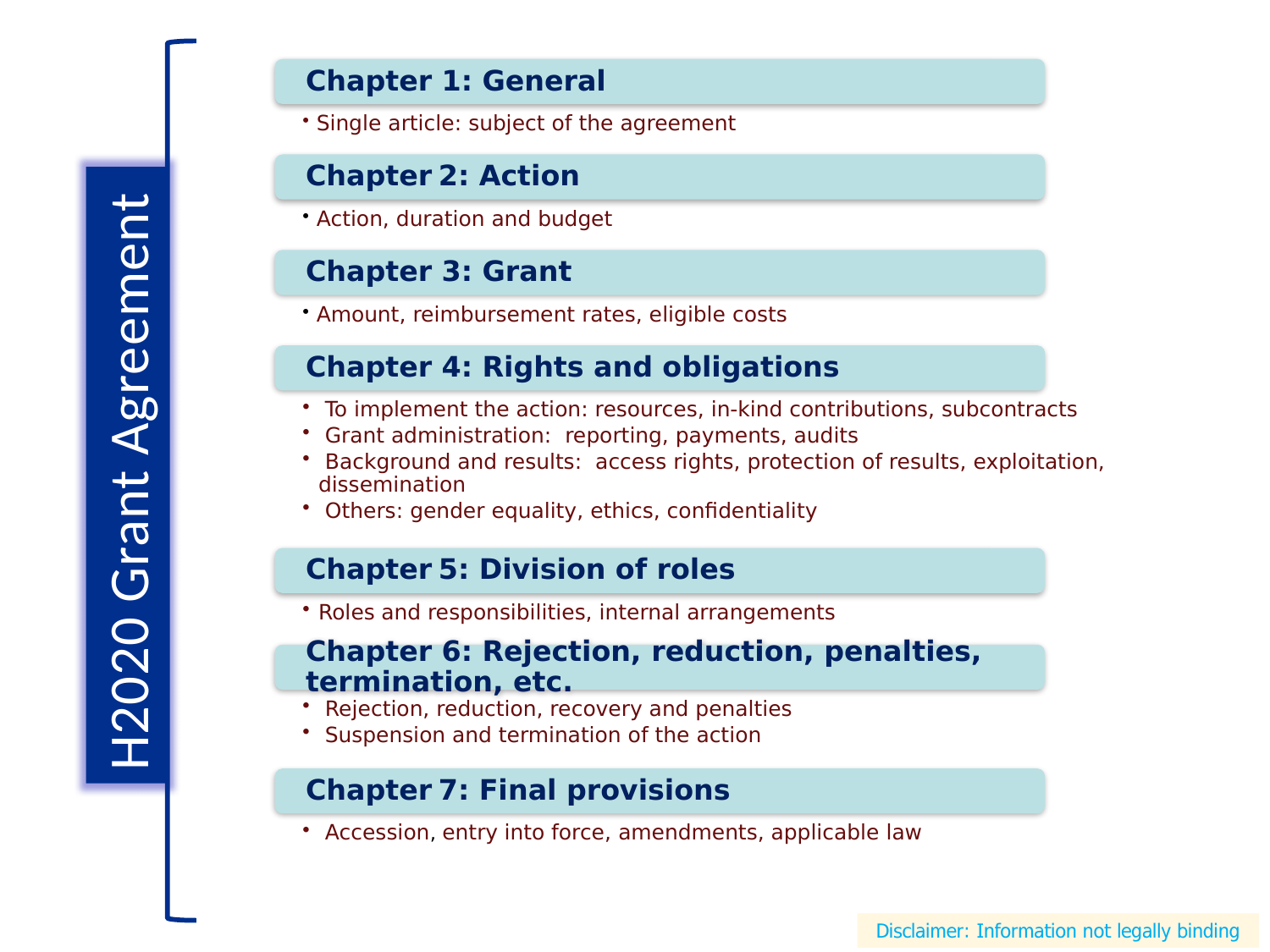

Single article: subject of the agreement
Chapter 1: General
 Action, duration and budget
Chapter 2: Action
 Amount, reimbursement rates, eligible costs
Chapter 3: Grant
 To implement the action: resources, in-kind contributions, subcontracts
 Grant administration:  reporting, payments, audits
 Background and results:  access rights, protection of results, exploitation, dissemination
 Others: gender equality, ethics, confidentiality
Chapter 4: Rights and obligations
Roles and responsibilities, internal arrangements
Chapter 5: Division of roles
 Rejection, reduction, recovery and penalties
 Suspension and termination of the action
Chapter 6: Rejection, reduction, penalties, termination, etc.
 Accession, entry into force, amendments, applicable law
Chapter 7: Final provisions

H2020 Grant Agreement

Disclaimer: Information not legally binding